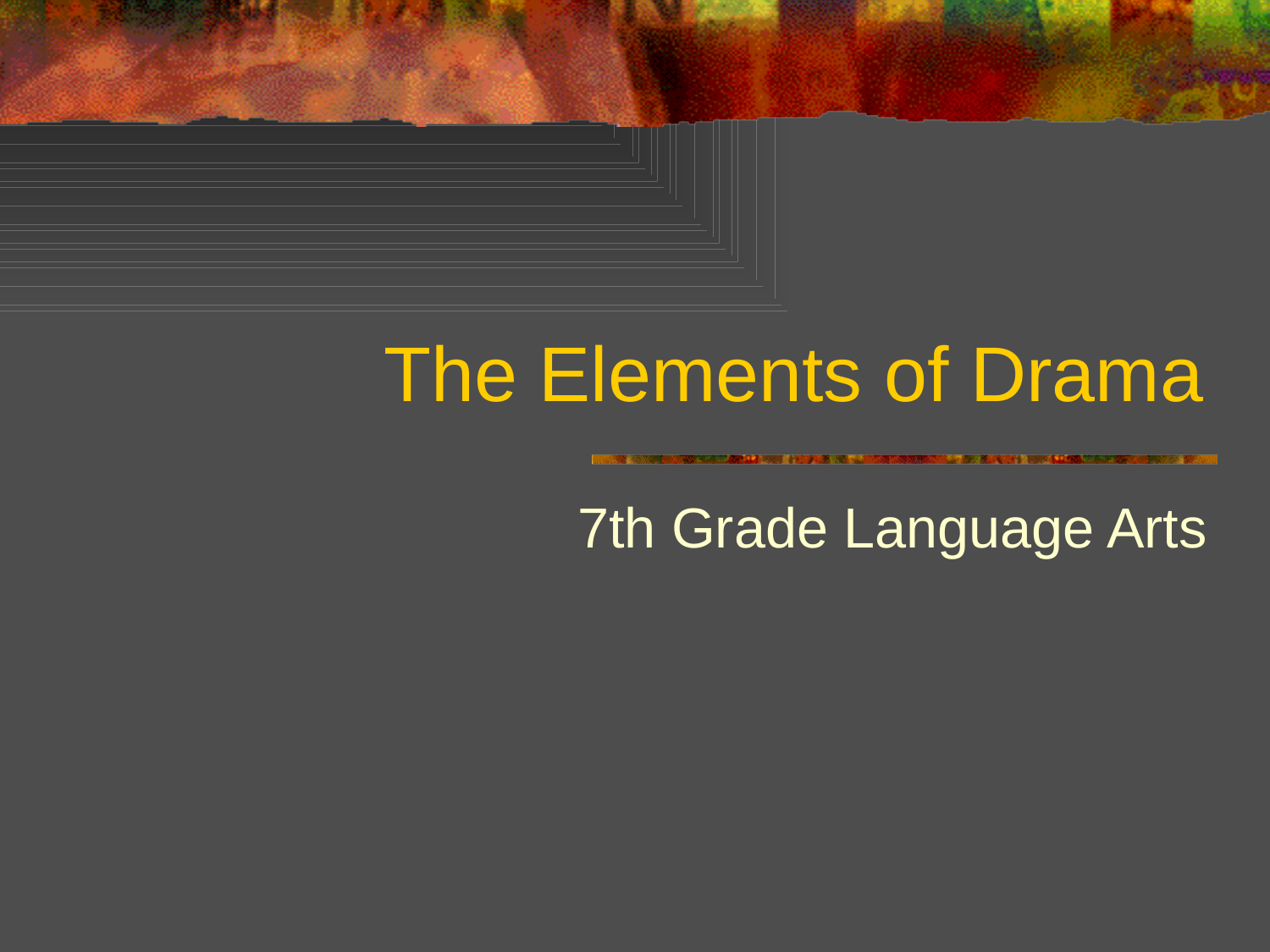

# The Elements of Drama
7th Grade Language Arts